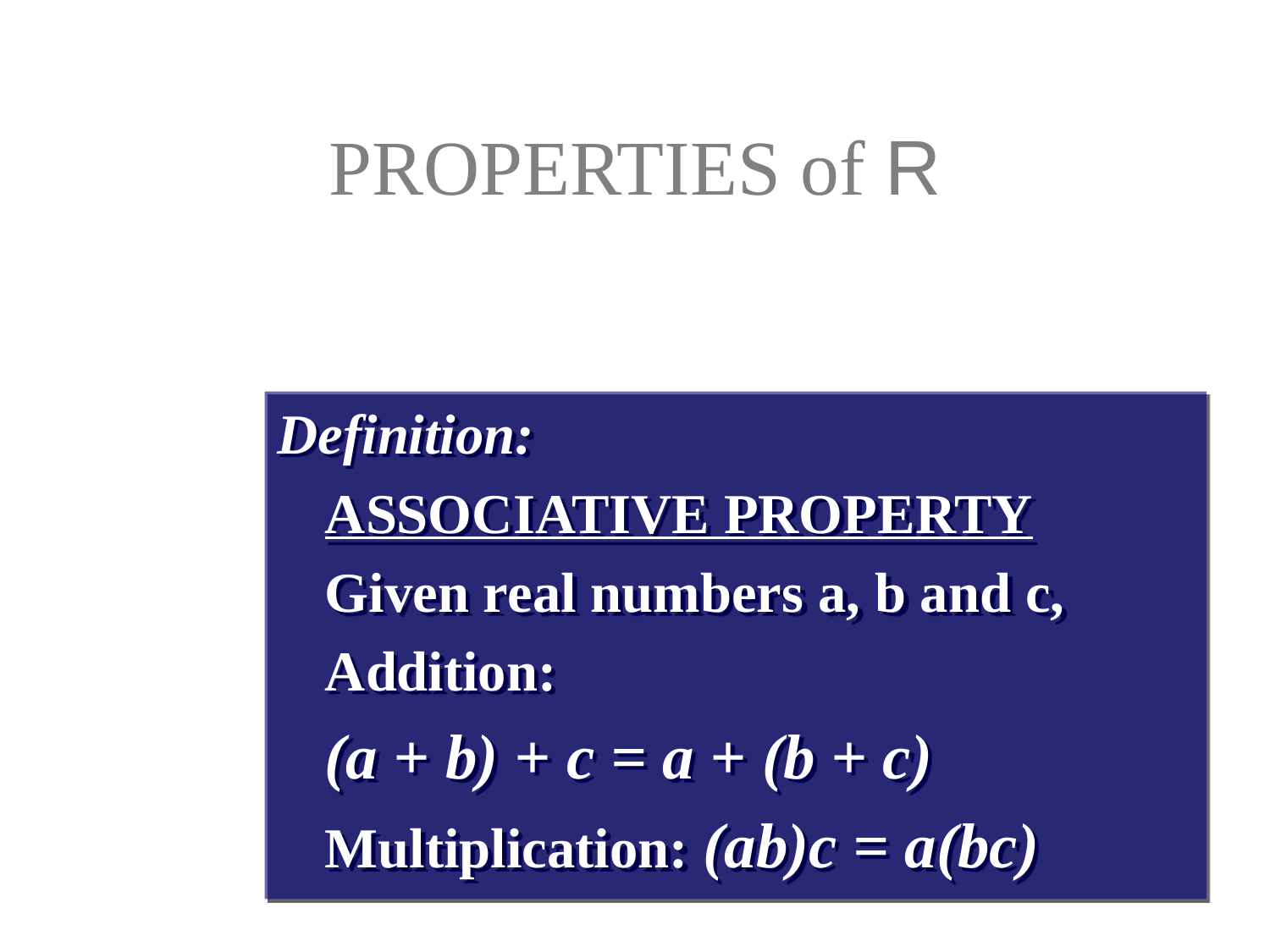

# PROPERTIES of R
Definition:
	ASSOCIATIVE PROPERTY
	Given real numbers a, b and c,
	Addition:
	(a + b) + c = a + (b + c)
	Multiplication: (ab)c = a(bc)